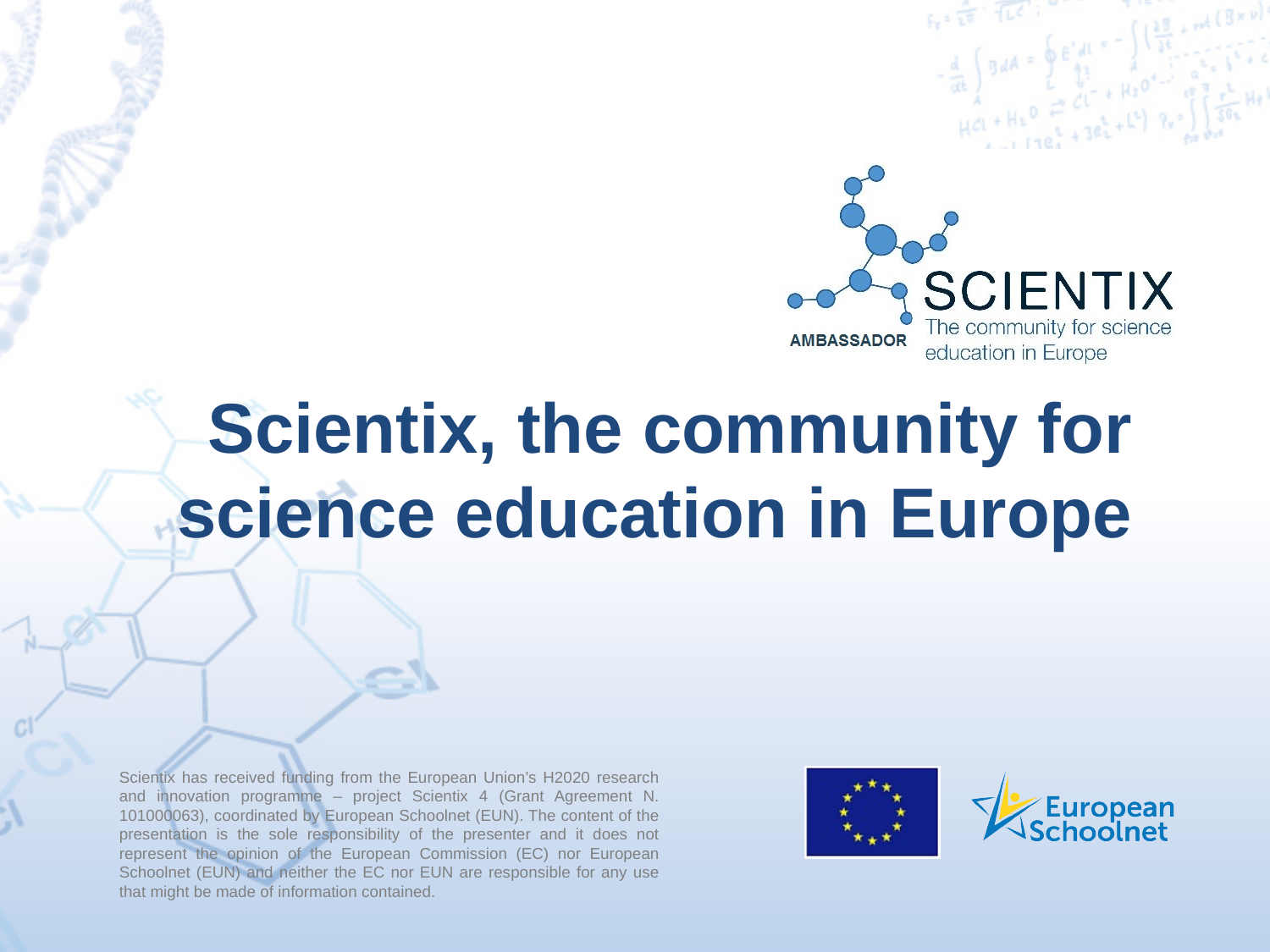

Scientix, the community for science education in Europe